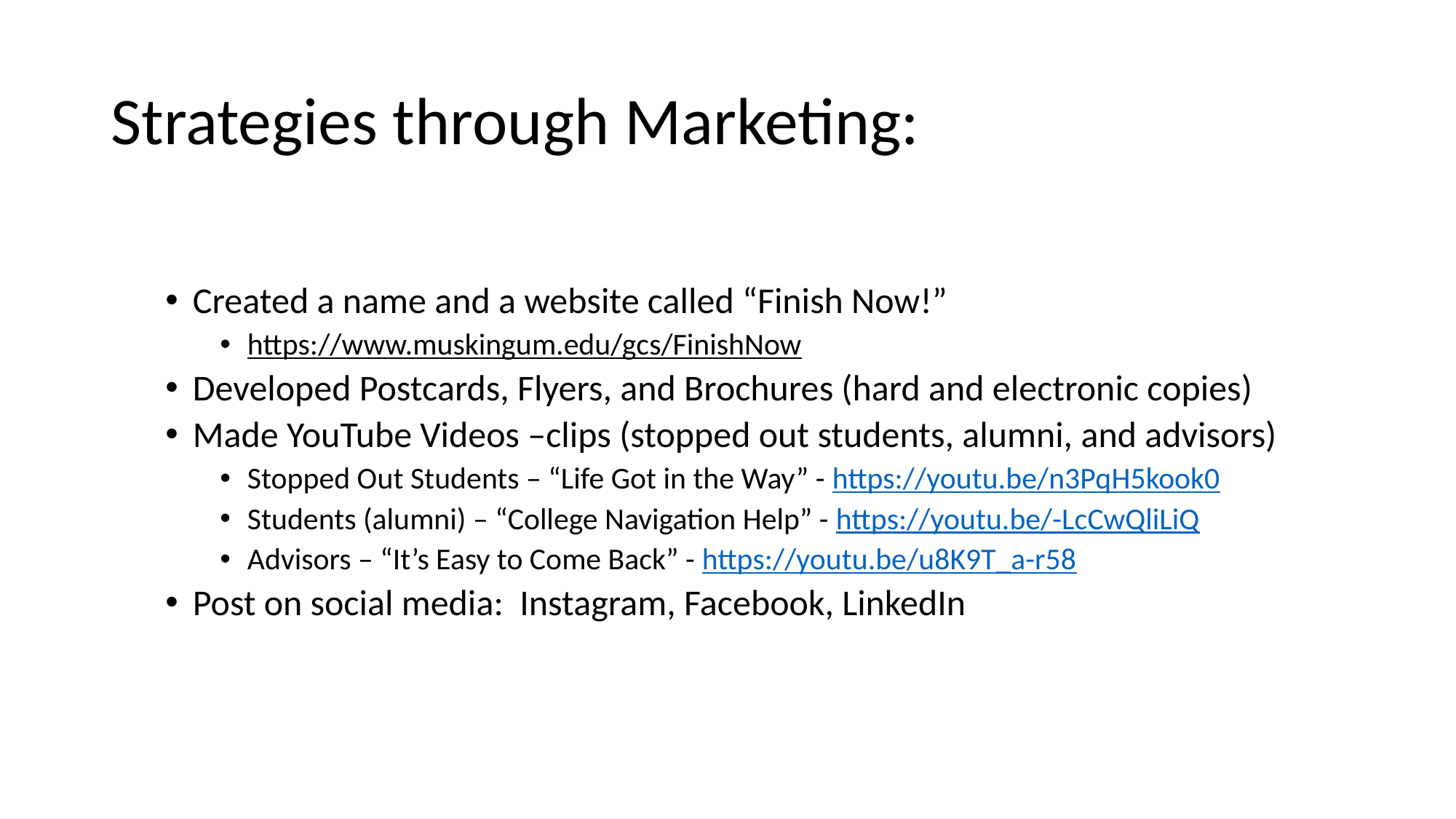

# Strategies through Marketing:

Created a name and a website called “Finish Now!”
https://www.muskingum.edu/gcs/FinishNow
Developed Postcards, Flyers, and Brochures (hard and electronic copies)
Made YouTube Videos –clips (stopped out students, alumni, and advisors)
Stopped Out Students – “Life Got in the Way” - https://youtu.be/n3PqH5kook0
Students (alumni) – “College Navigation Help” - https://youtu.be/-LcCwQliLiQ
Advisors – “It’s Easy to Come Back” - https://youtu.be/u8K9T_a-r58
Post on social media:  Instagram, Facebook, LinkedIn